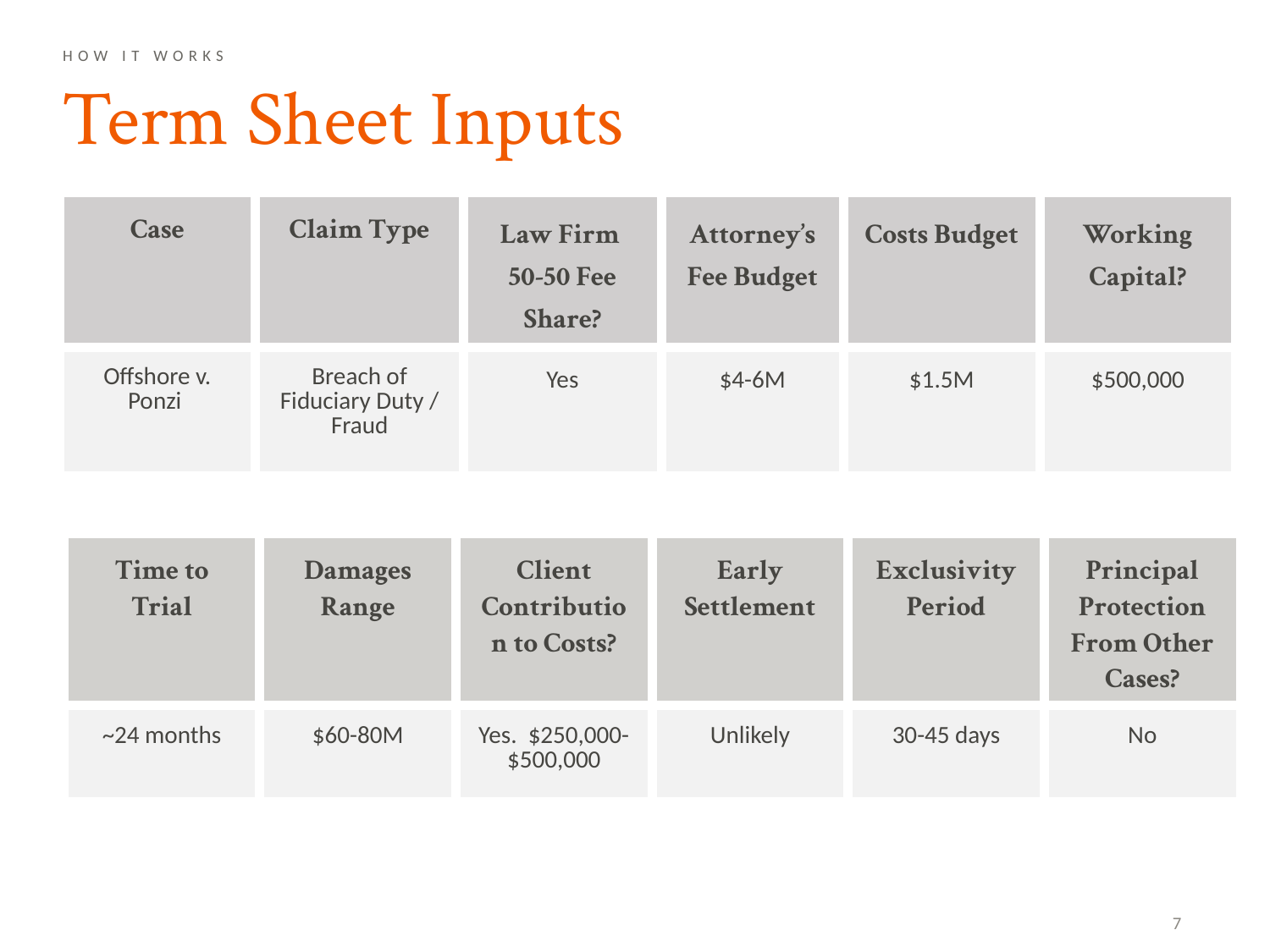

HOW IT WORKS
Term Sheet Inputs
| Case | Claim Type | Law Firm 50-50 Fee Share? | Attorney’s Fee Budget | Costs Budget | Working Capital? |
| --- | --- | --- | --- | --- | --- |
| Offshore v. Ponzi | Breach of Fiduciary Duty / Fraud | Yes | $4-6M | $1.5M | $500,000 |
| Time to Trial | Damages Range | Client Contribution to Costs? | Early Settlement | Exclusivity Period | Principal Protection From Other Cases? |
| --- | --- | --- | --- | --- | --- |
| ~24 months | $60-80M | Yes. $250,000-$500,000 | Unlikely | 30-45 days | No |